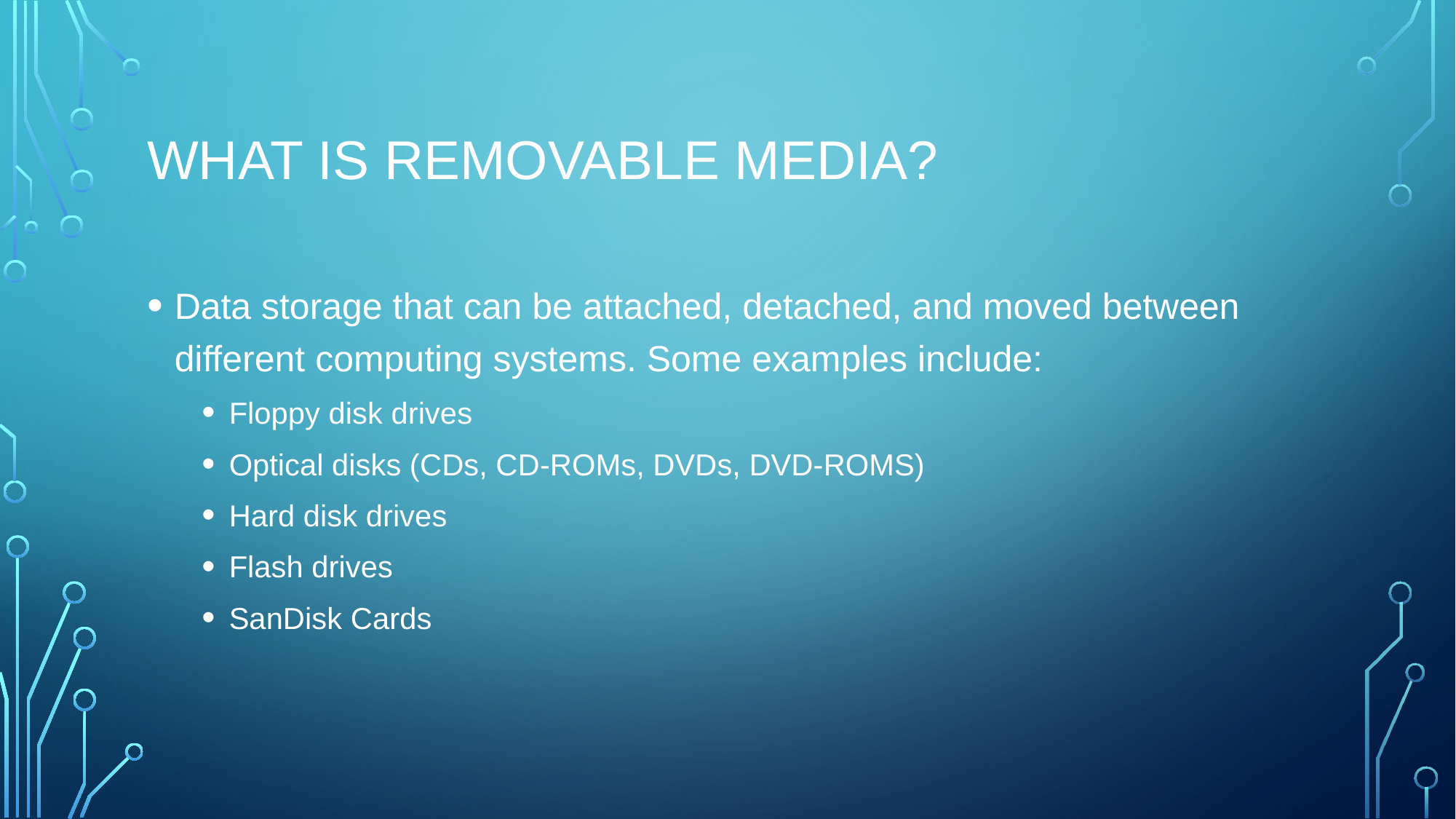

# What is removable media?
Data storage that can be attached, detached, and moved between different computing systems. Some examples include:
Floppy disk drives
Optical disks (CDs, CD-ROMs, DVDs, DVD-ROMS)
Hard disk drives
Flash drives
SanDisk Cards